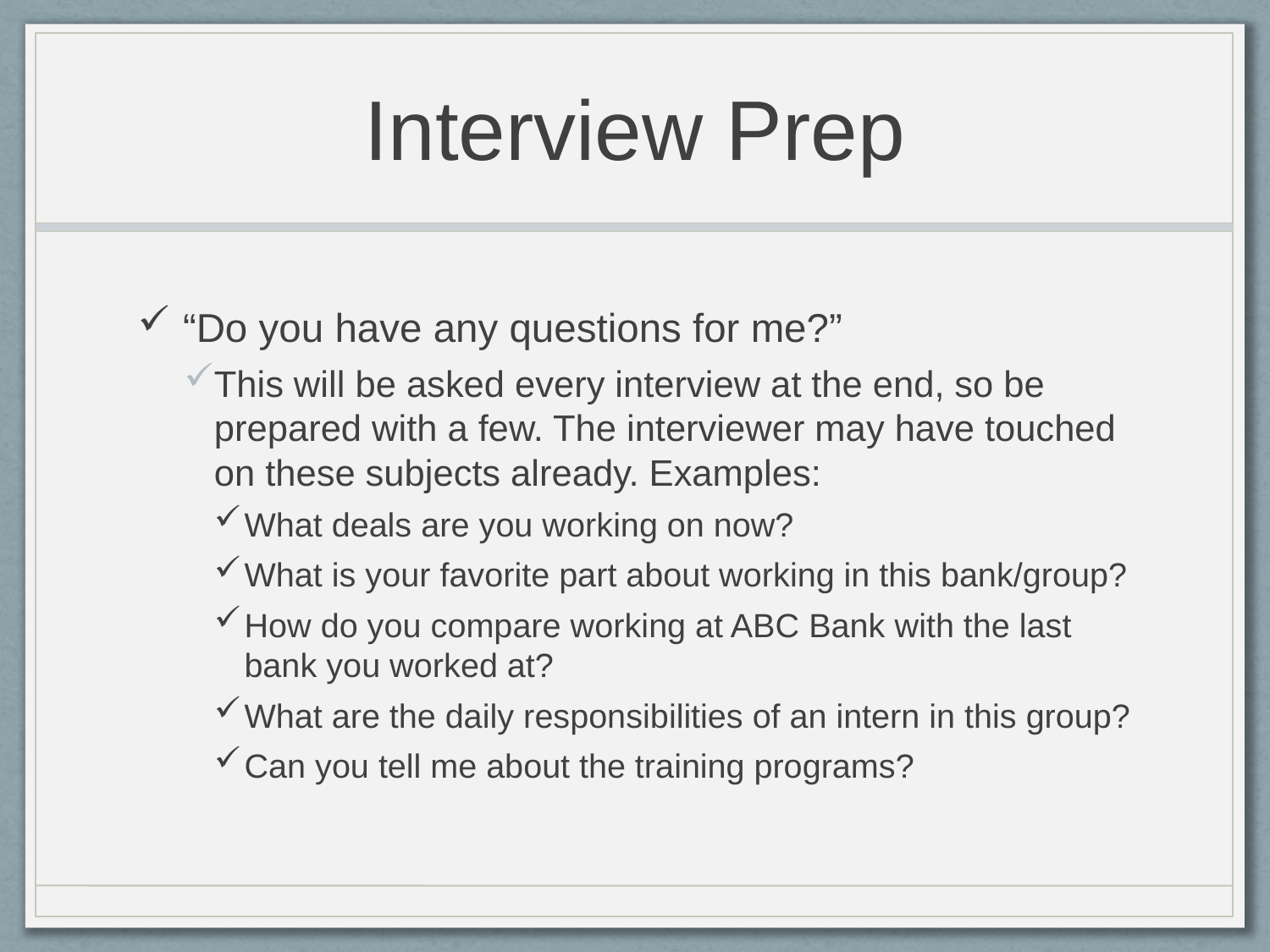

# Interview Prep
“Do you have any questions for me?”
This will be asked every interview at the end, so be prepared with a few. The interviewer may have touched on these subjects already. Examples:
What deals are you working on now?
What is your favorite part about working in this bank/group?
How do you compare working at ABC Bank with the last bank you worked at?
What are the daily responsibilities of an intern in this group?
Can you tell me about the training programs?